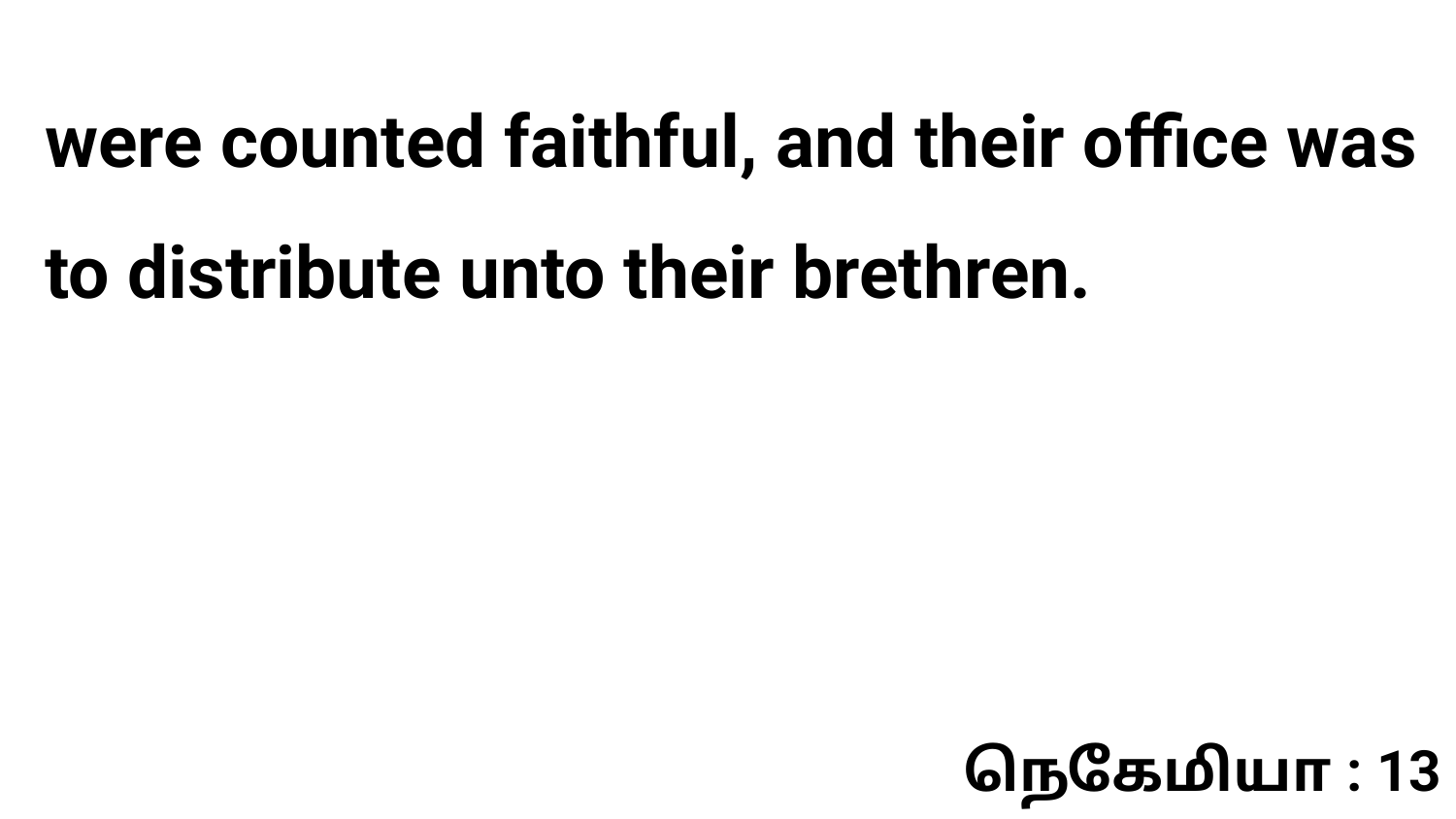

were counted faithful, and their office was to distribute unto their brethren.
நெகேமியா : 13